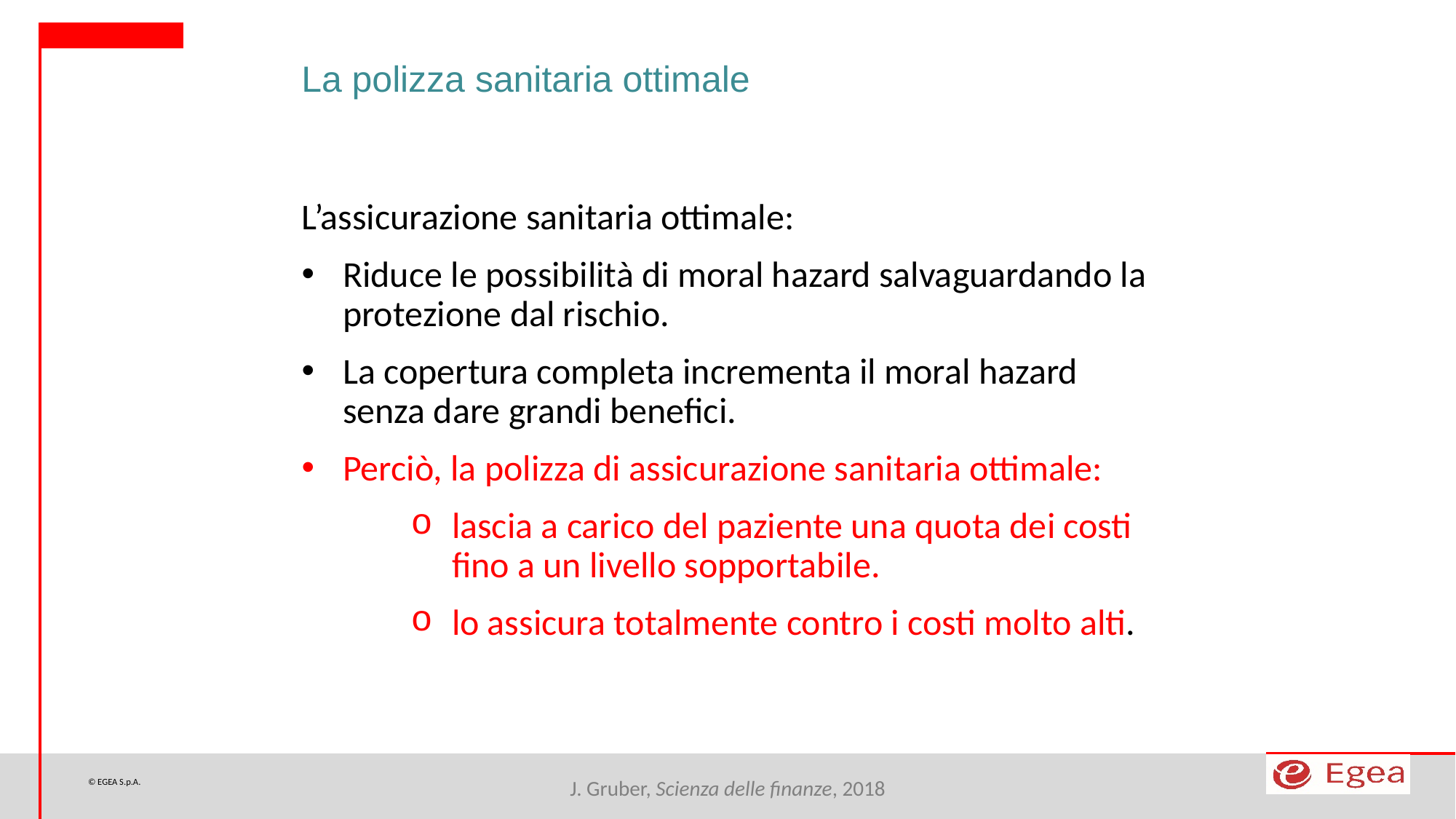

La polizza sanitaria ottimale
L’assicurazione sanitaria ottimale:
Riduce le possibilità di moral hazard salvaguardando la protezione dal rischio.
La copertura completa incrementa il moral hazard senza dare grandi benefici.
Perciò, la polizza di assicurazione sanitaria ottimale:
lascia a carico del paziente una quota dei costi fino a un livello sopportabile.
lo assicura totalmente contro i costi molto alti.